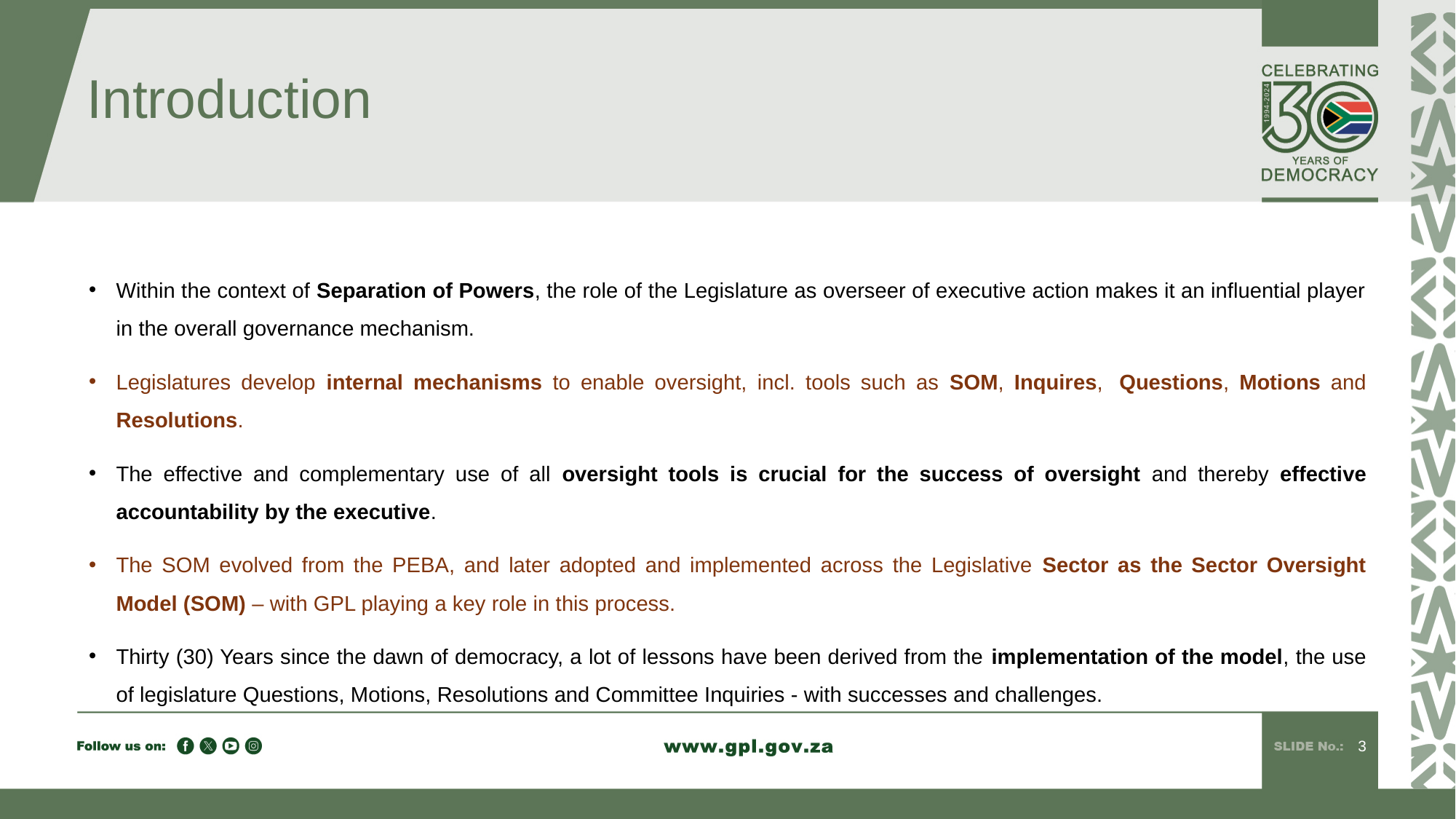

# Introduction
Within the context of Separation of Powers, the role of the Legislature as overseer of executive action makes it an influential player in the overall governance mechanism.
Legislatures develop internal mechanisms to enable oversight, incl. tools such as SOM, Inquires,  Questions, Motions and Resolutions.
The effective and complementary use of all oversight tools is crucial for the success of oversight and thereby effective accountability by the executive.
The SOM evolved from the PEBA, and later adopted and implemented across the Legislative Sector as the Sector Oversight Model (SOM) – with GPL playing a key role in this process.
Thirty (30) Years since the dawn of democracy, a lot of lessons have been derived from the implementation of the model, the use of legislature Questions, Motions, Resolutions and Committee Inquiries - with successes and challenges.
3